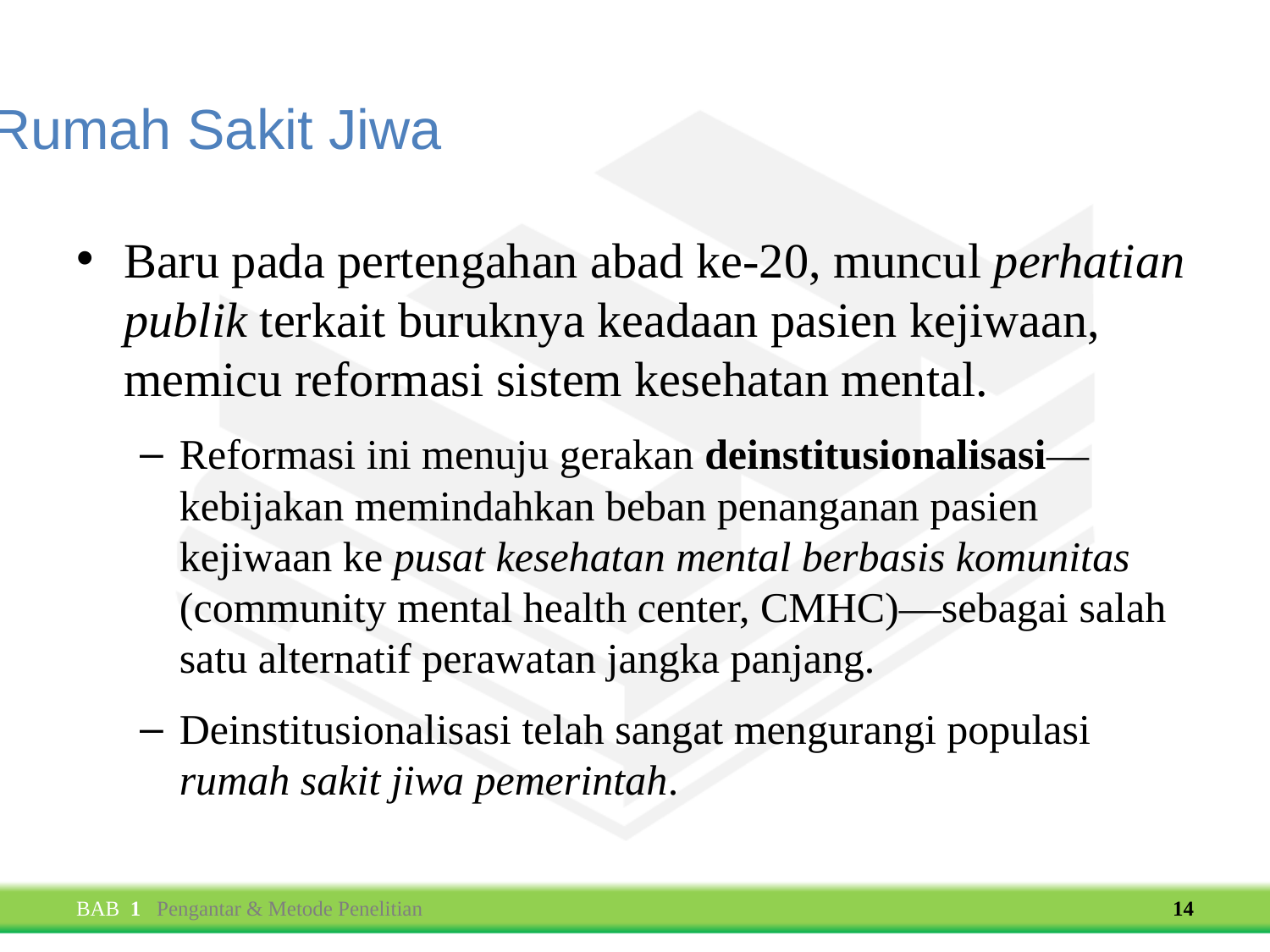

# Perspektif Historis:  Rumah Sakit Jiwa
Baru pada pertengahan abad ke-20, muncul perhatian publik terkait buruknya keadaan pasien kejiwaan, memicu reformasi sistem kesehatan mental.
Reformasi ini menuju gerakan deinstitusionalisasi—kebijakan memindahkan beban penanganan pasien kejiwaan ke pusat kesehatan mental berbasis komunitas (community mental health center, CMHC)—sebagai salah satu alternatif perawatan jangka panjang.
Deinstitusionalisasi telah sangat mengurangi populasi rumah sakit jiwa pemerintah.

BAB  1   Pengantar & Metode Penelitian
14